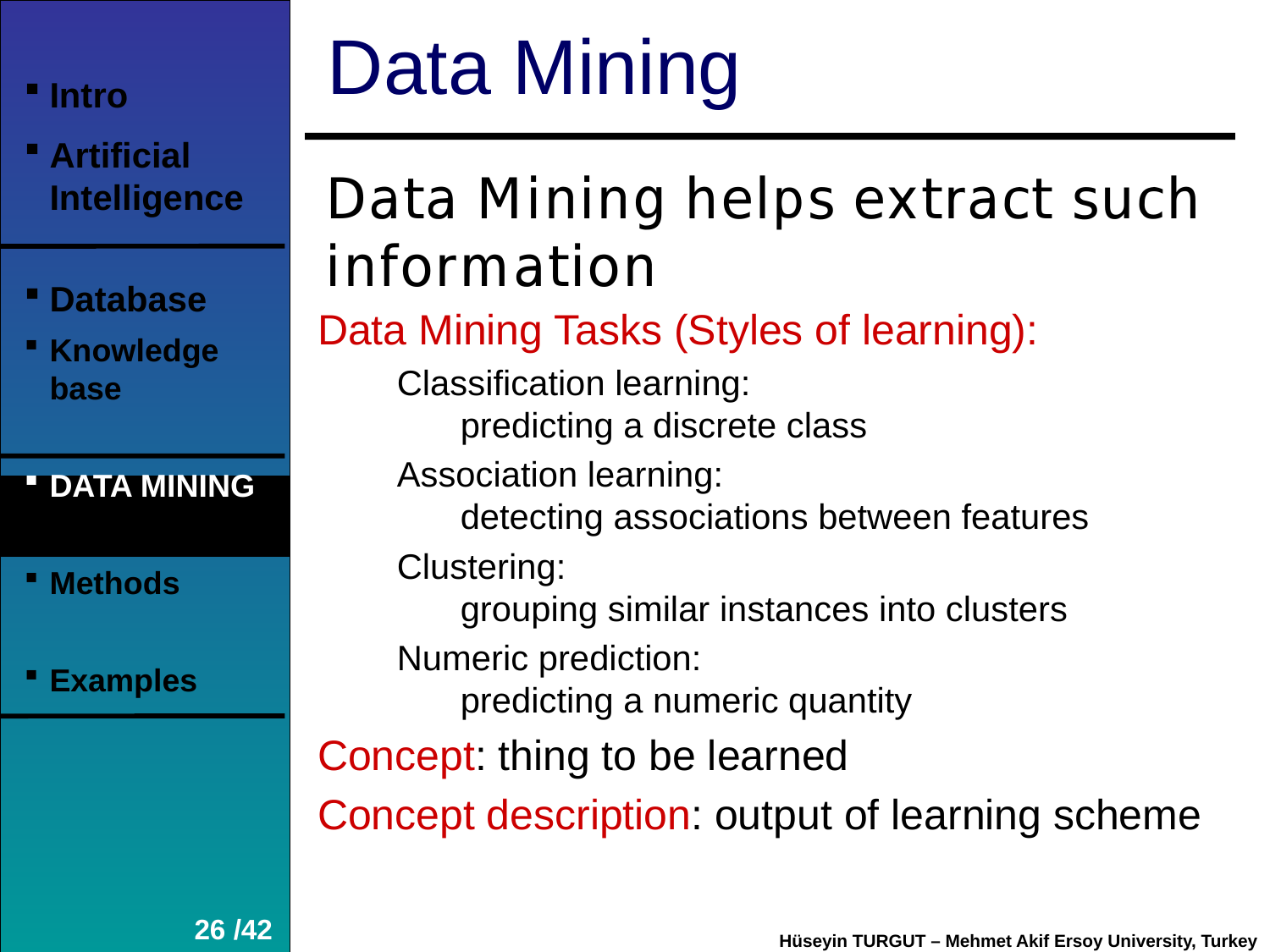

Data Mining
Intro
Artificial Intelligence
Database
Knowledge base

DATA MINING
Software
Methods

Examples

Data Mining helps extract such information

Data Mining Tasks (Styles of learning):
Classification learning:
predicting a discrete class
Association learning:
detecting associations between features
Clustering:
grouping similar instances into clusters
Numeric prediction:
predicting a numeric quantity
Concept: thing to be learned
Concept description: output of learning scheme

26 /42
Hüseyin TURGUT – Mehmet Akif Ersoy University, Turkey